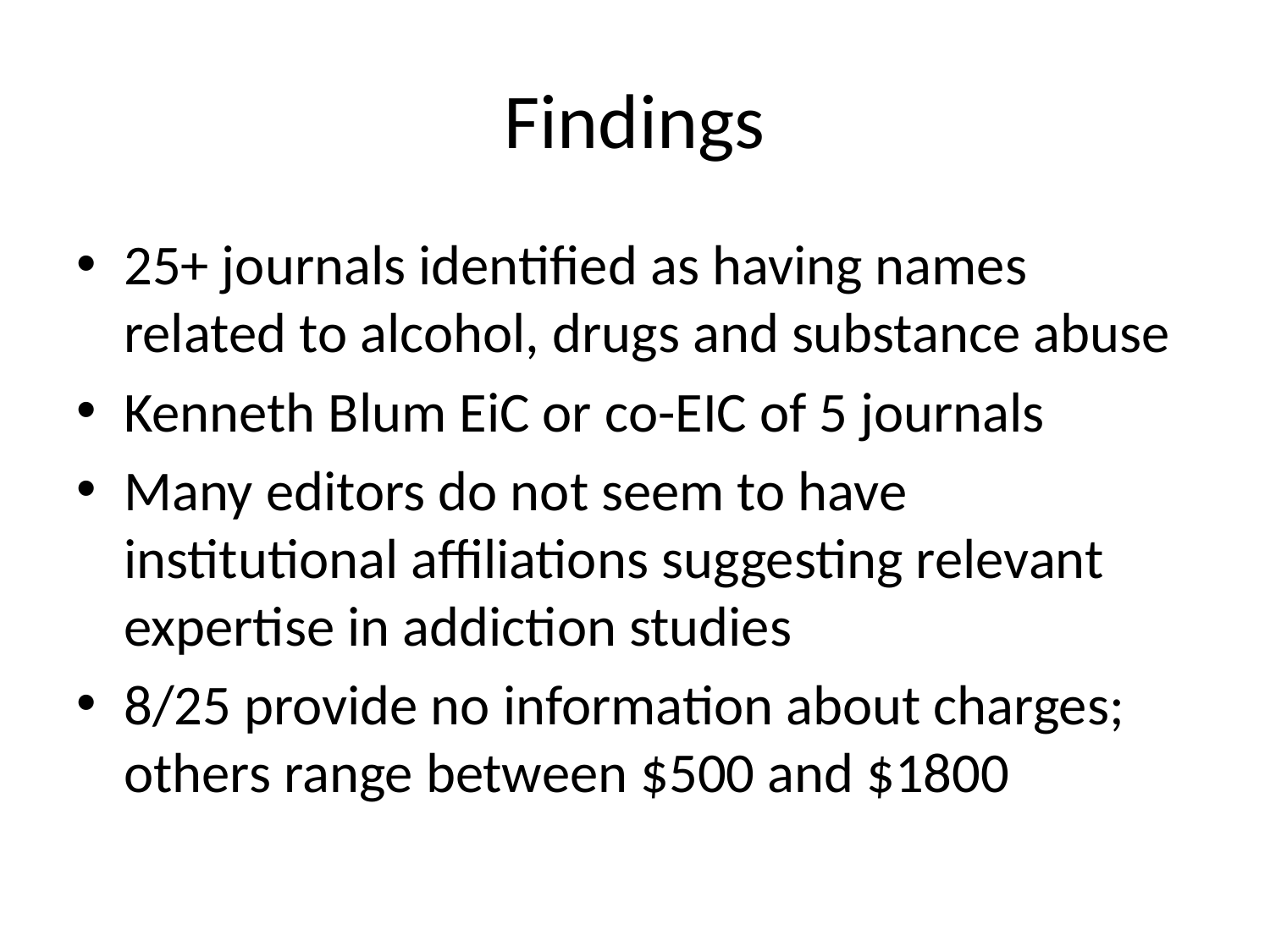

# Findings
25+ journals identified as having names related to alcohol, drugs and substance abuse
Kenneth Blum EiC or co-EIC of 5 journals
Many editors do not seem to have institutional affiliations suggesting relevant expertise in addiction studies
8/25 provide no information about charges; others range between $500 and $1800